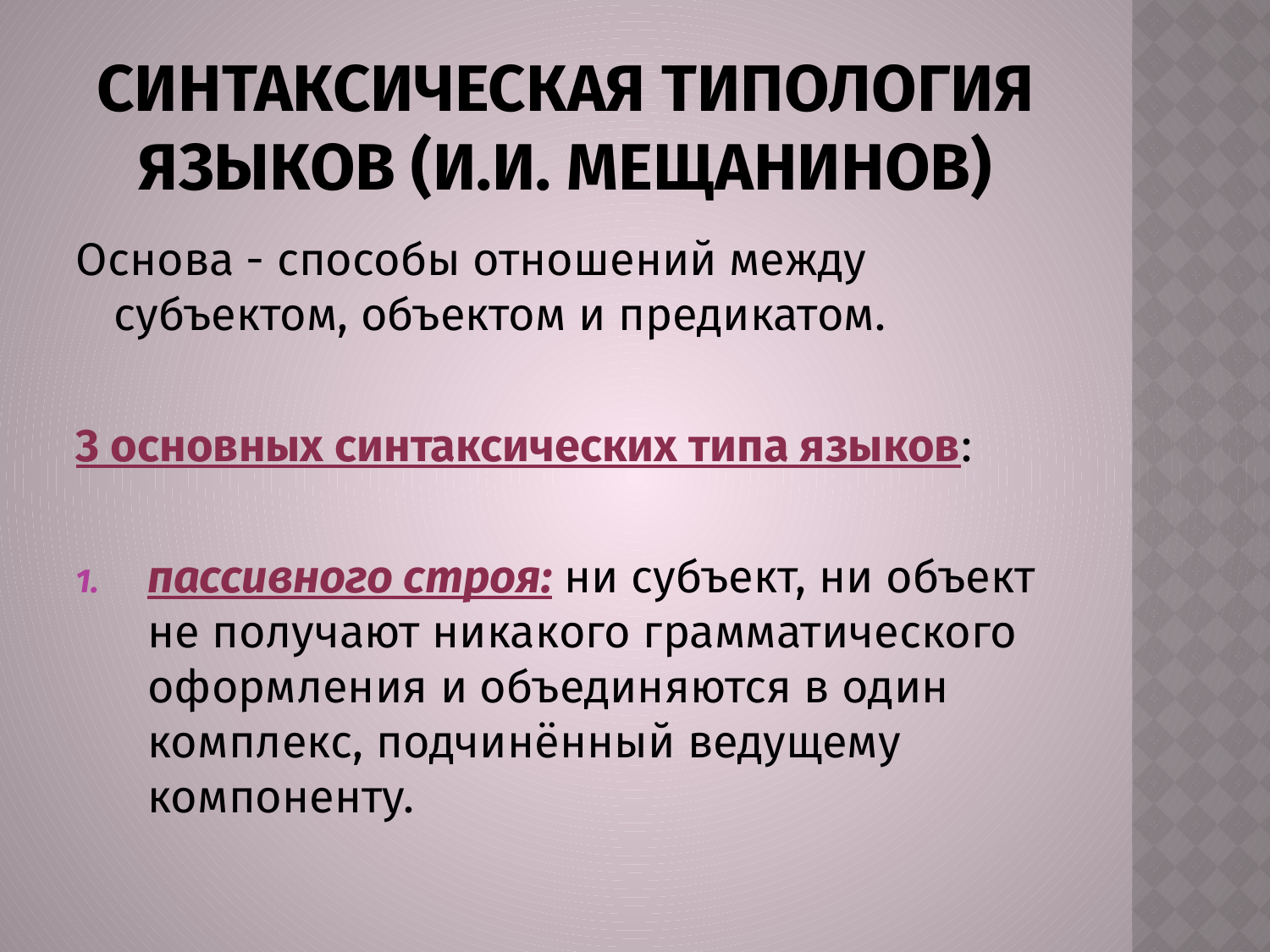

# СИНТАКСИЧЕСКАЯ ТИПОЛОГИЯ ЯЗЫКОВ (И.И. Мещанинов)
Основа - способы отношений между субъектом, объектом и предикатом.

3 основных синтаксических типа языков:

пассивного строя: ни субъект, ни объект не получают никакого грамматического оформления и объединяются в один комплекс, подчинённый ведущему компоненту.